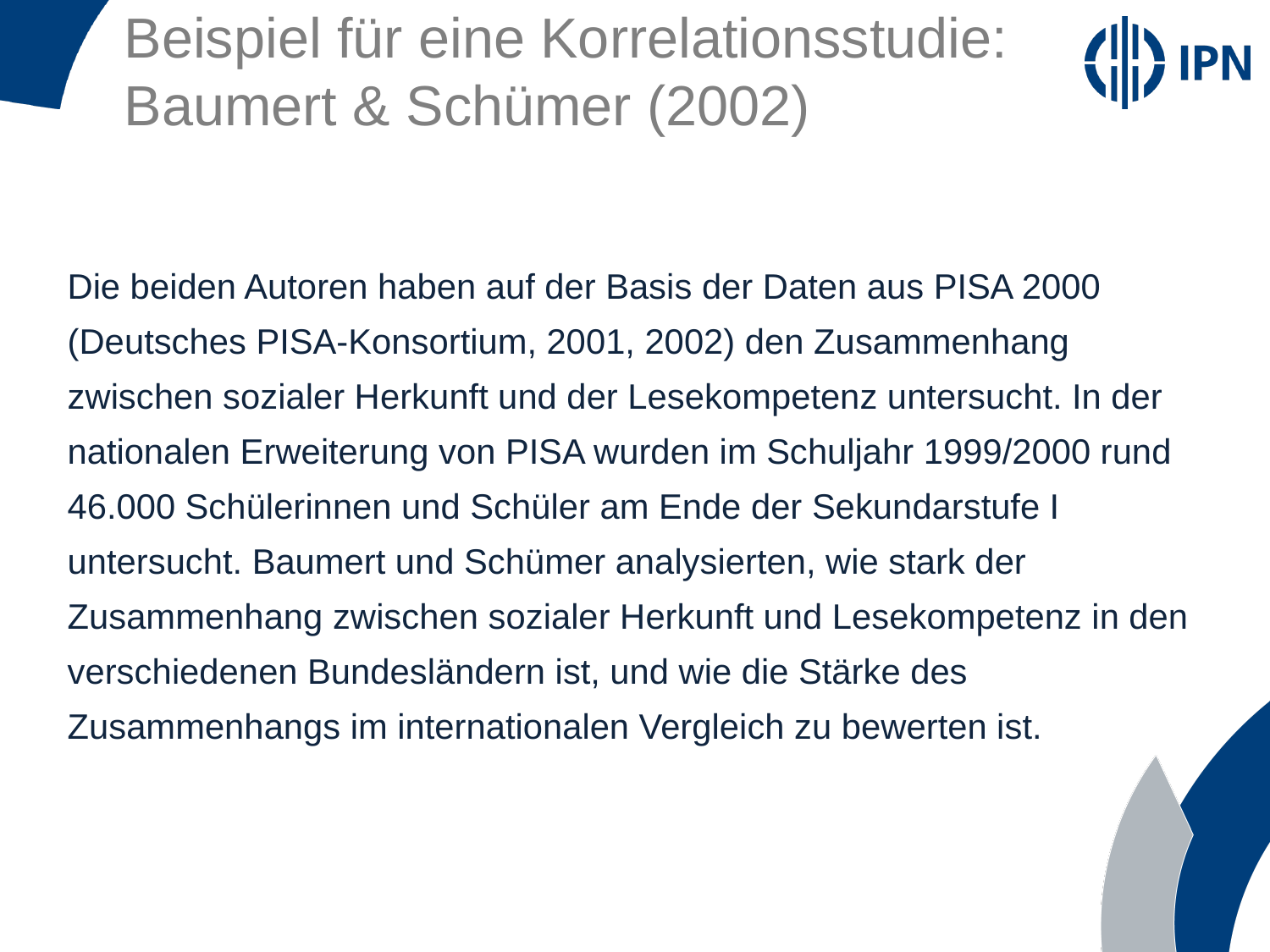

# Beispiel für eine Korrelationsstudie: Baumert & Schümer (2002)
Die beiden Autoren haben auf der Basis der Daten aus PISA 2000 (Deutsches PISA-Konsortium, 2001, 2002) den Zusammenhang zwischen sozialer Herkunft und der Lesekompetenz untersucht. In der nationalen Erweiterung von PISA wurden im Schuljahr 1999/2000 rund 46.000 Schülerinnen und Schüler am Ende der Sekundarstufe I untersucht. Baumert und Schümer analysierten, wie stark der Zusammenhang zwischen sozialer Herkunft und Lesekompetenz in den verschiedenen Bundesländern ist, und wie die Stärke des Zusammenhangs im internationalen Vergleich zu bewerten ist.